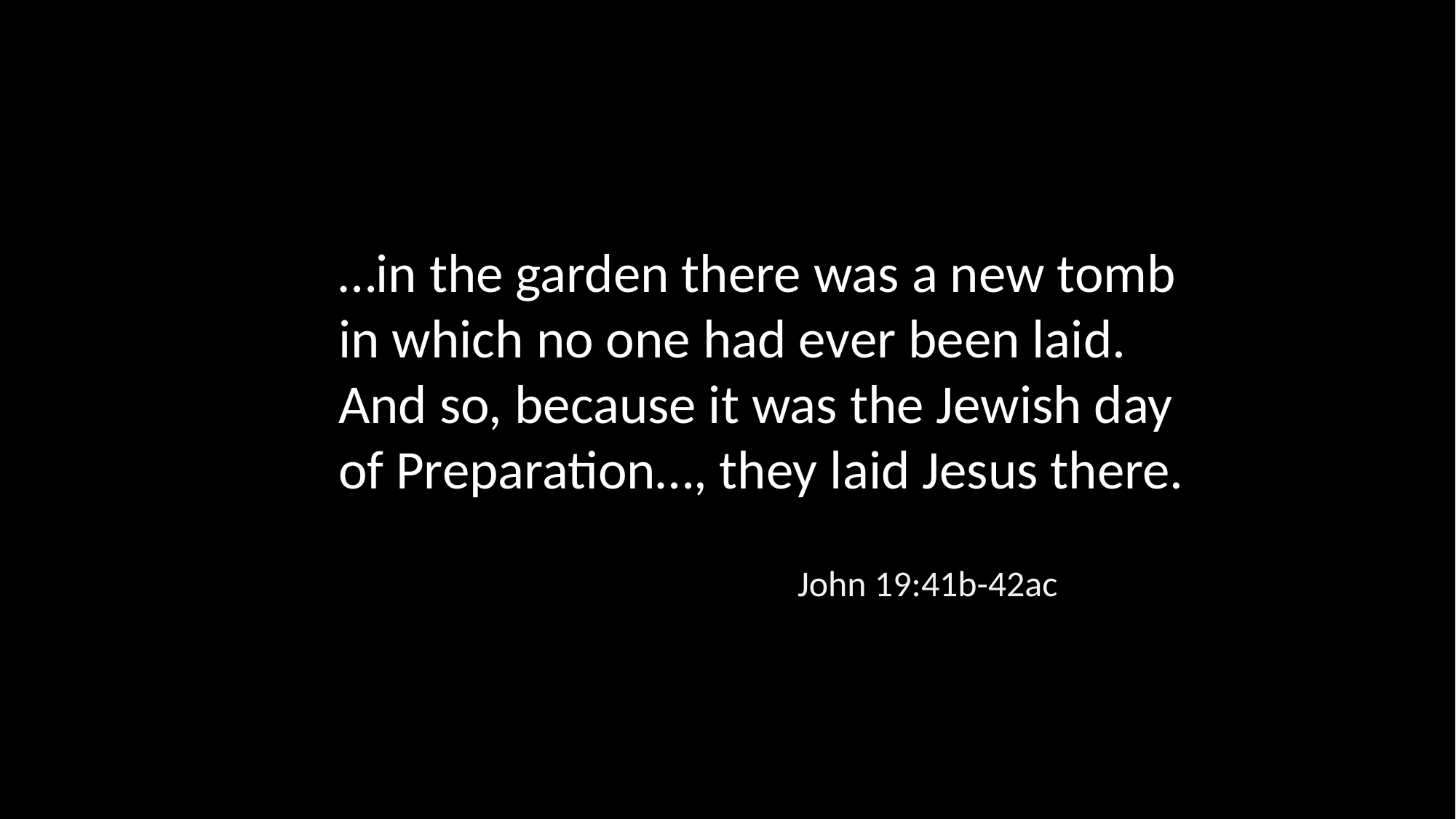

…in the garden there was a new tomb in which no one had ever been laid. And so, because it was the Jewish day of Preparation…, they laid Jesus there.
John 19:41b-42ac